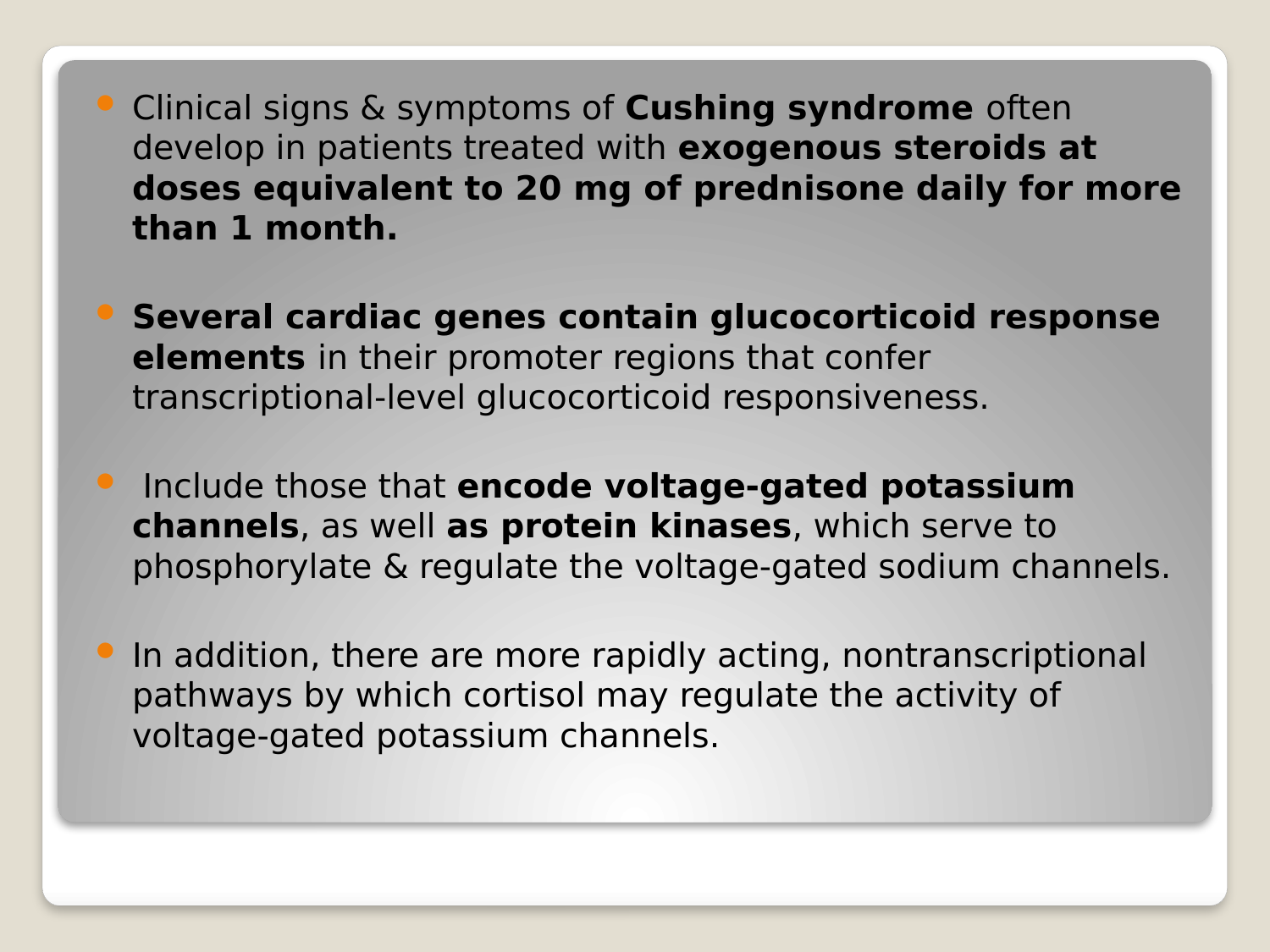

Clinical signs & symptoms of Cushing syndrome often develop in patients treated with exogenous steroids at doses equivalent to 20 mg of prednisone daily for more than 1 month.

Several cardiac genes contain glucocorticoid response elements in their promoter regions that confer transcriptional-level glucocorticoid responsiveness.

 Include those that encode voltage-gated potassium channels, as well as protein kinases, which serve to phosphorylate & regulate the voltage-gated sodium channels.

In addition, there are more rapidly acting, nontranscriptional pathways by which cortisol may regulate the activity of voltage-gated potassium channels.